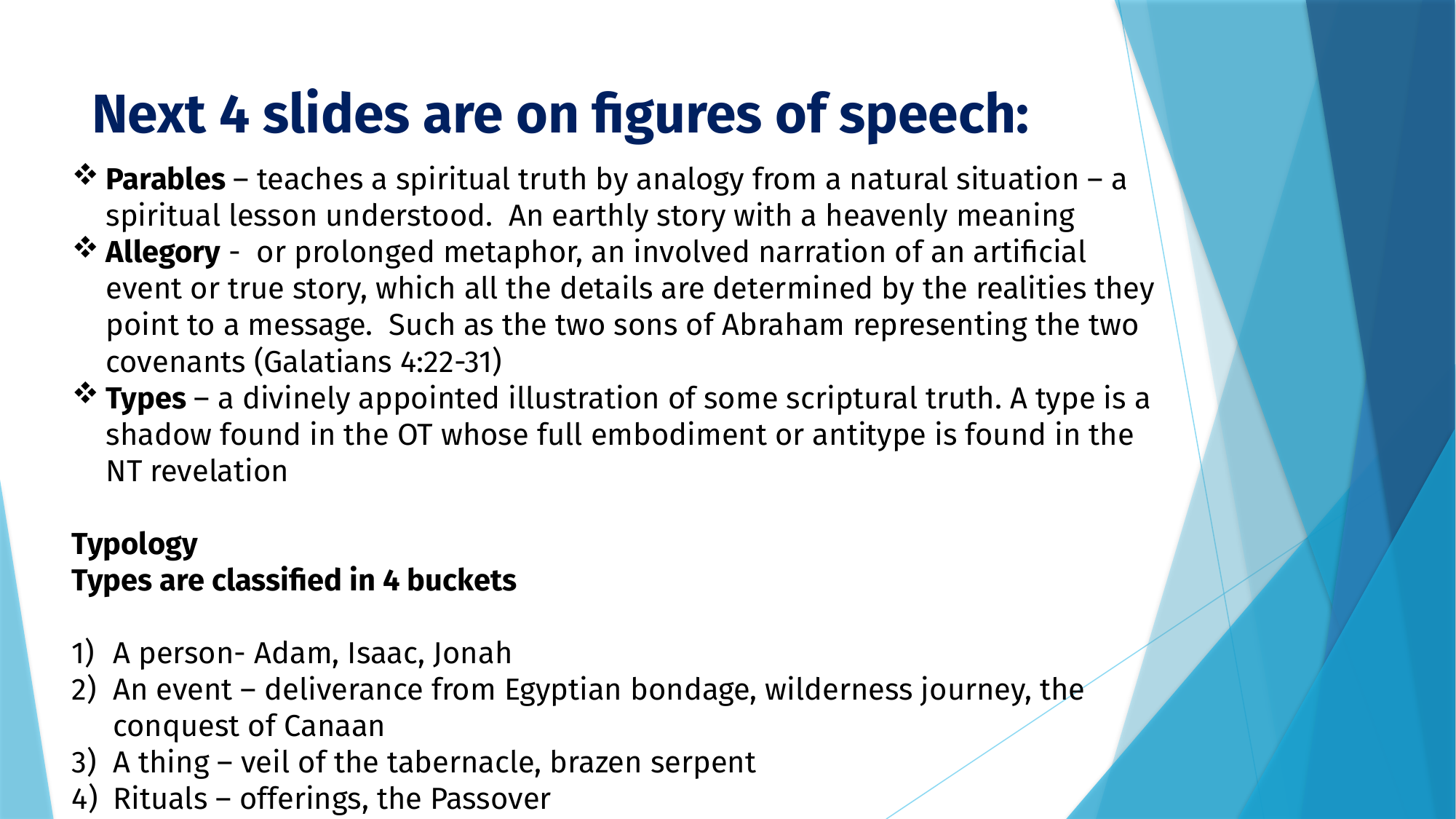

# Next 4 slides are on figures of speech:
Parables – teaches a spiritual truth by analogy from a natural situation – a spiritual lesson understood.  An earthly story with a heavenly meaning
Allegory -  or prolonged metaphor, an involved narration of an artificial event or true story, which all the details are determined by the realities they point to a message.  Such as the two sons of Abraham representing the two covenants (Galatians 4:22-31)
Types – a divinely appointed illustration of some scriptural truth. A type is a shadow found in the OT whose full embodiment or antitype is found in the NT revelation

Typology
Types are classified in 4 buckets

A person- Adam, Isaac, Jonah
An event – deliverance from Egyptian bondage, wilderness journey, the conquest of Canaan
A thing – veil of the tabernacle, brazen serpent
Rituals – offerings, the Passover